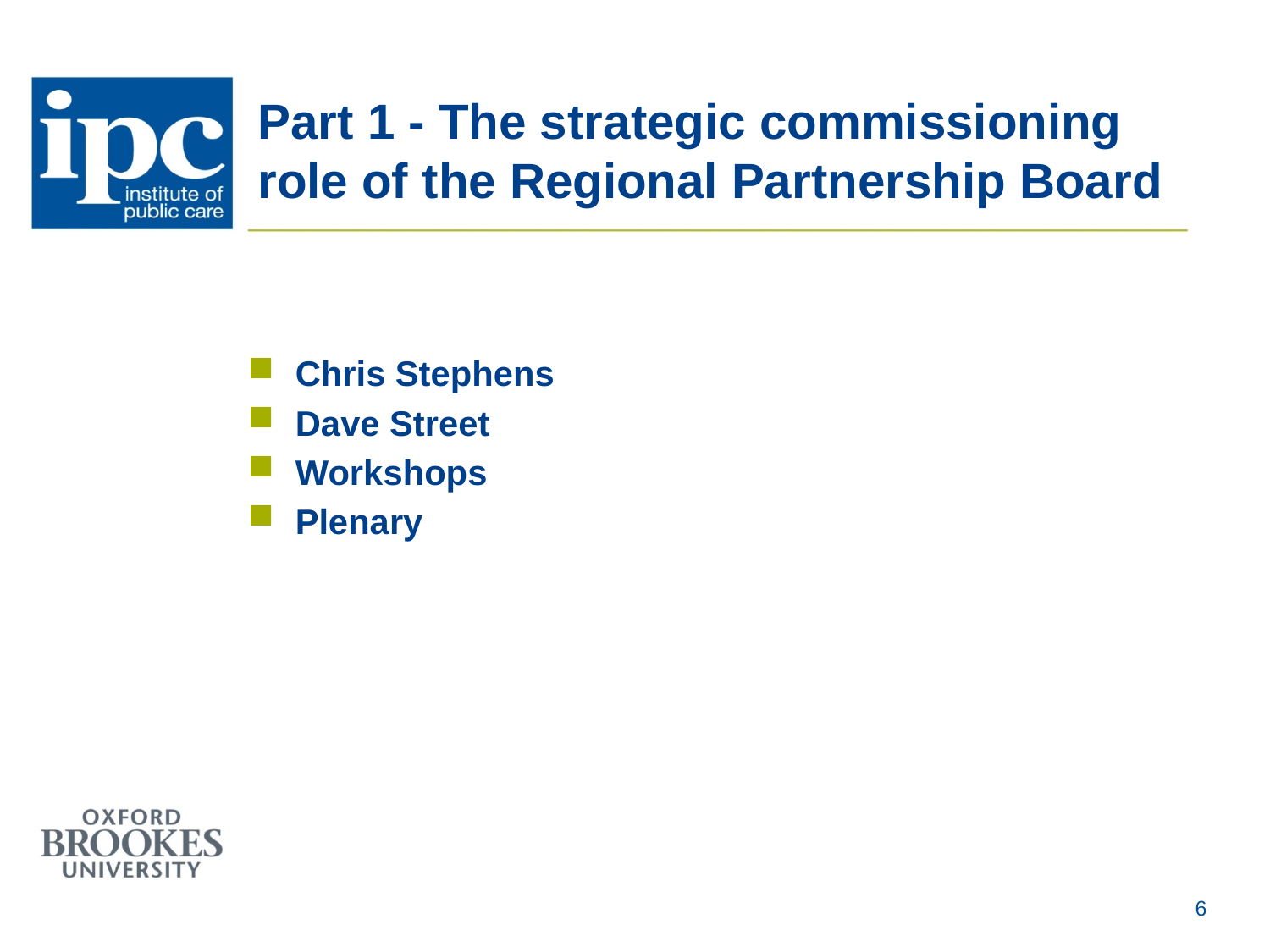

# Part 1 - The strategic commissioning role of the Regional Partnership Board

Chris Stephens
Dave Street
Workshops
Plenary
6